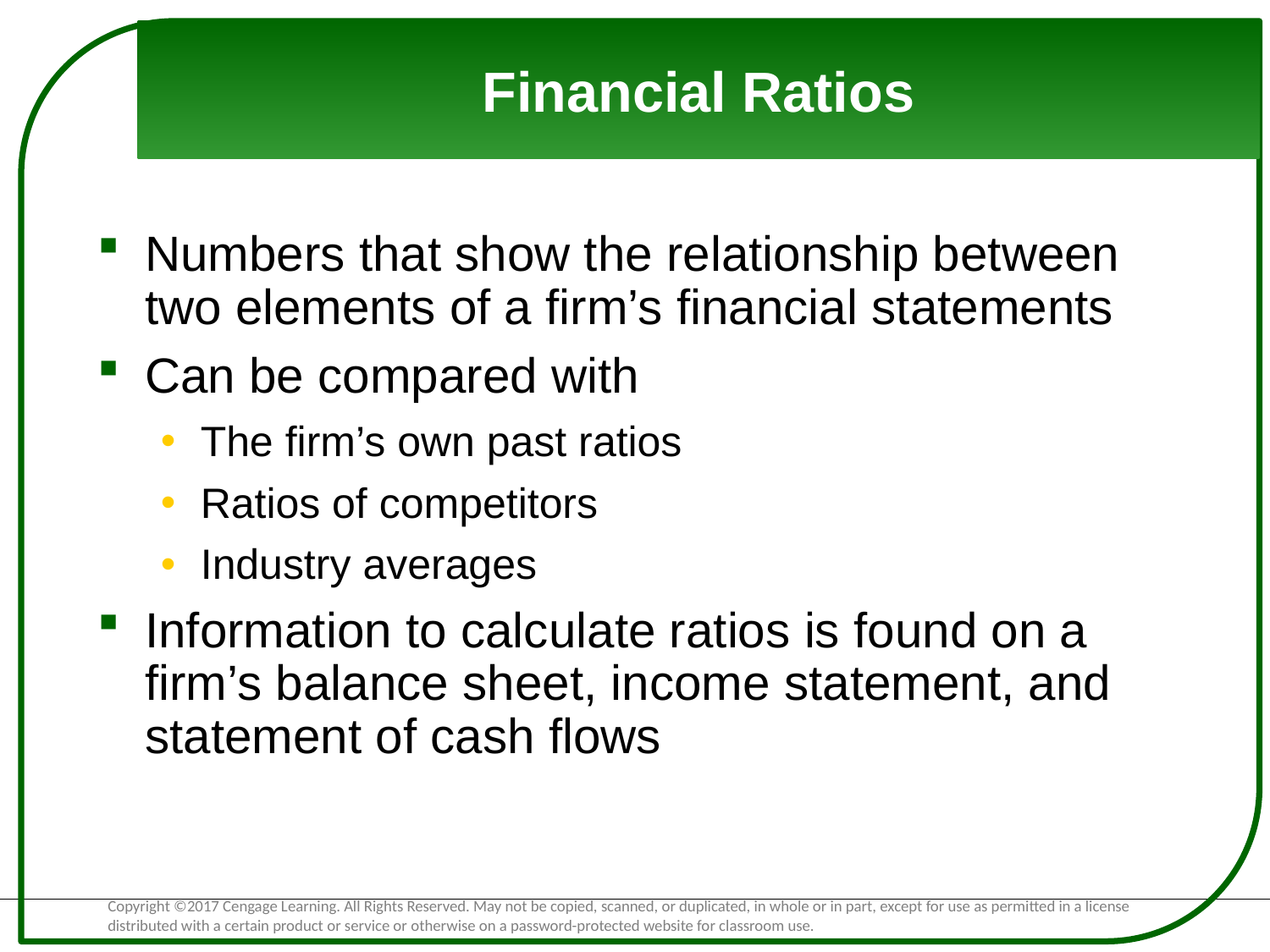

# Financial Ratios
Numbers that show the relationship between two elements of a firm’s financial statements
Can be compared with
The firm’s own past ratios
Ratios of competitors
Industry averages
Information to calculate ratios is found on a firm’s balance sheet, income statement, and statement of cash flows